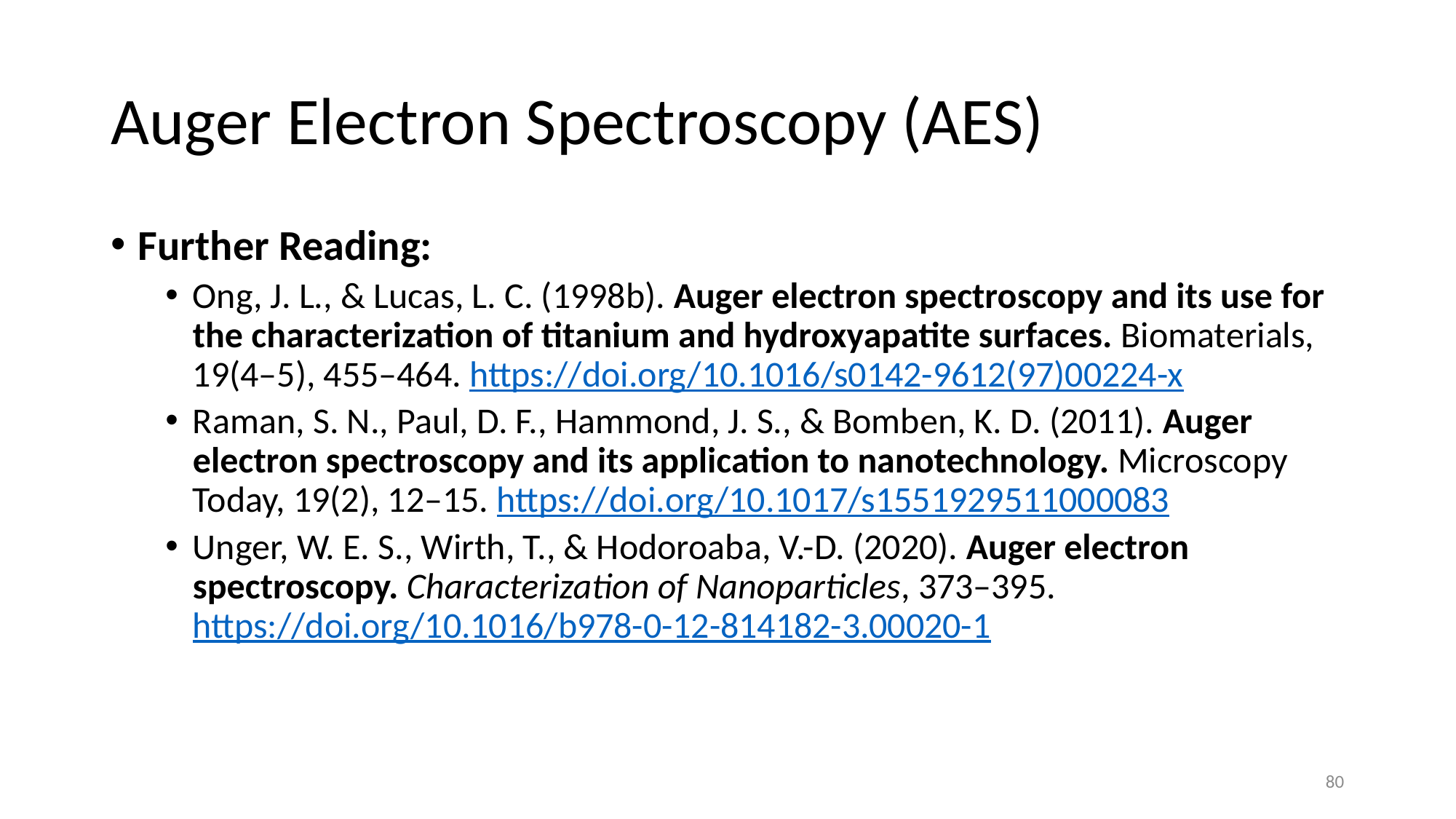

# Auger Electron Spectroscopy (AES)
Further Reading:
Ong, J. L., & Lucas, L. C. (1998b). Auger electron spectroscopy and its use for the characterization of titanium and hydroxyapatite surfaces. Biomaterials, 19(4–5), 455–464. https://doi.org/10.1016/s0142-9612(97)00224-x
Raman, S. N., Paul, D. F., Hammond, J. S., & Bomben, K. D. (2011). Auger electron spectroscopy and its application to nanotechnology. Microscopy Today, 19(2), 12–15. https://doi.org/10.1017/s1551929511000083
Unger, W. E. S., Wirth, T., & Hodoroaba, V.-D. (2020). Auger electron spectroscopy. Characterization of Nanoparticles, 373–395. https://doi.org/10.1016/b978-0-12-814182-3.00020-1

80